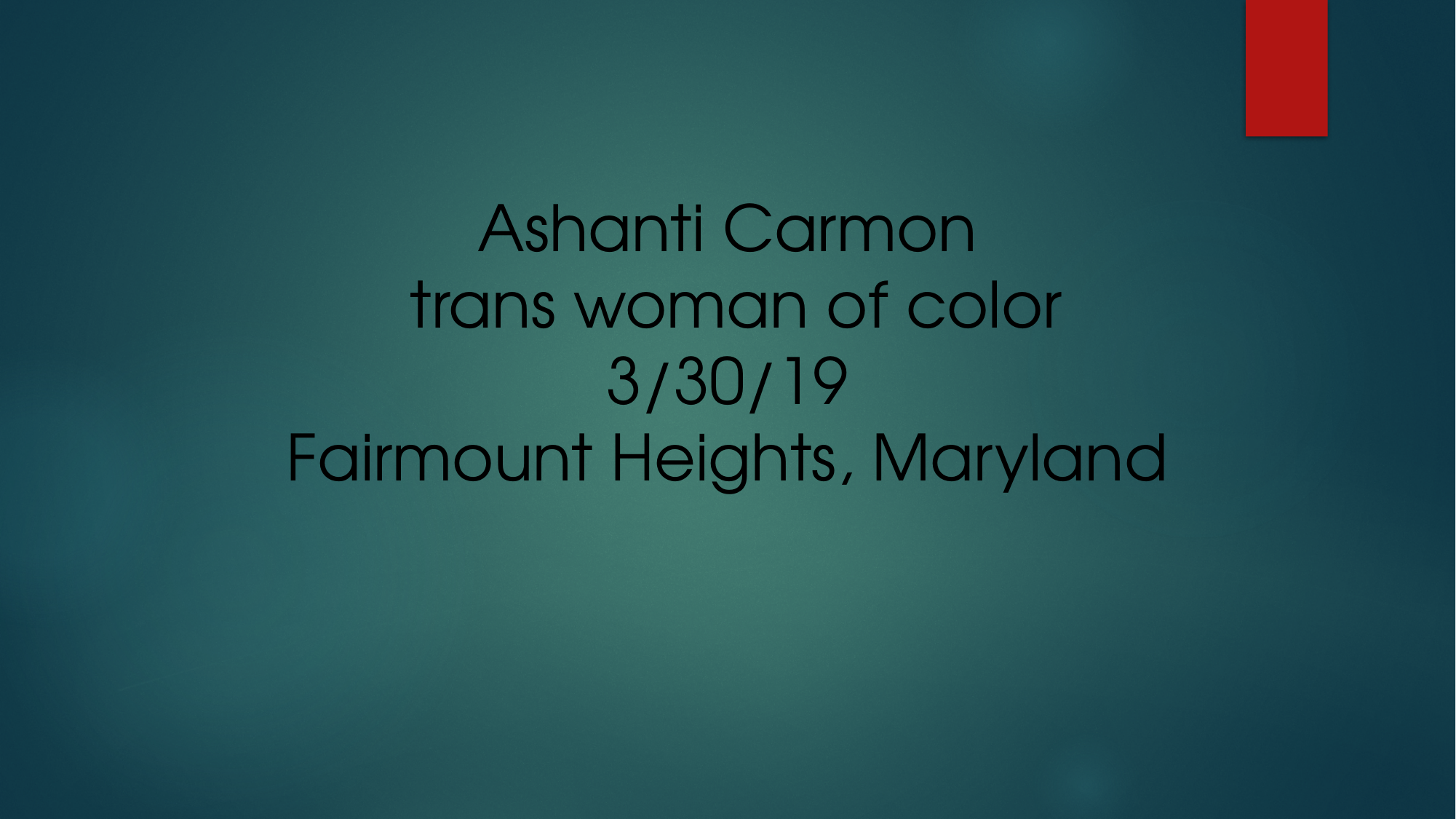

# Ashanti Carmon trans woman of color 3/30/19 Fairmount Heights, Maryland